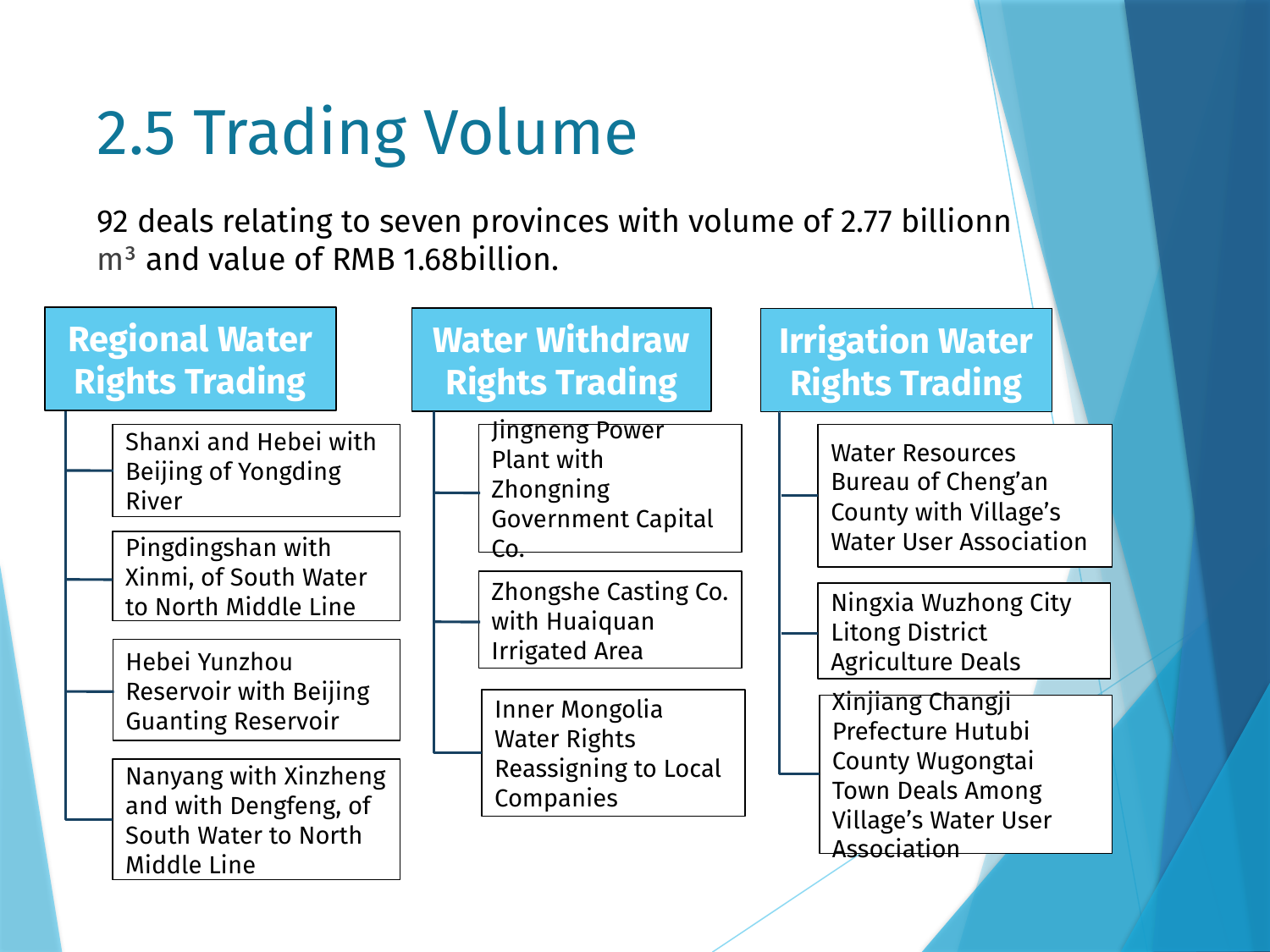

# 2.5 Trading Volume
92 deals relating to seven provinces with volume of 2.77 billionn m³ and value of RMB 1.68billion.
Regional Water Rights Trading
Water Withdraw Rights Trading
Irrigation Water Rights Trading
Water Resources Bureau of Cheng’an County with Village’s Water User Association
Jingneng Power Plant with Zhongning Government Capital Co.
Shanxi and Hebei with Beijing of Yongding River
Pingdingshan with Xinmi, of South Water to North Middle Line
Zhongshe Casting Co. with Huaiquan Irrigated Area
Ningxia Wuzhong City Litong District Agriculture Deals
Hebei Yunzhou Reservoir with Beijing Guanting Reservoir
Inner Mongolia Water Rights Reassigning to Local Companies
Nanyang with Xinzheng and with Dengfeng, of South Water to North Middle Line
Xinjiang Changji Prefecture Hutubi County Wugongtai Town Deals Among Village’s Water User Association